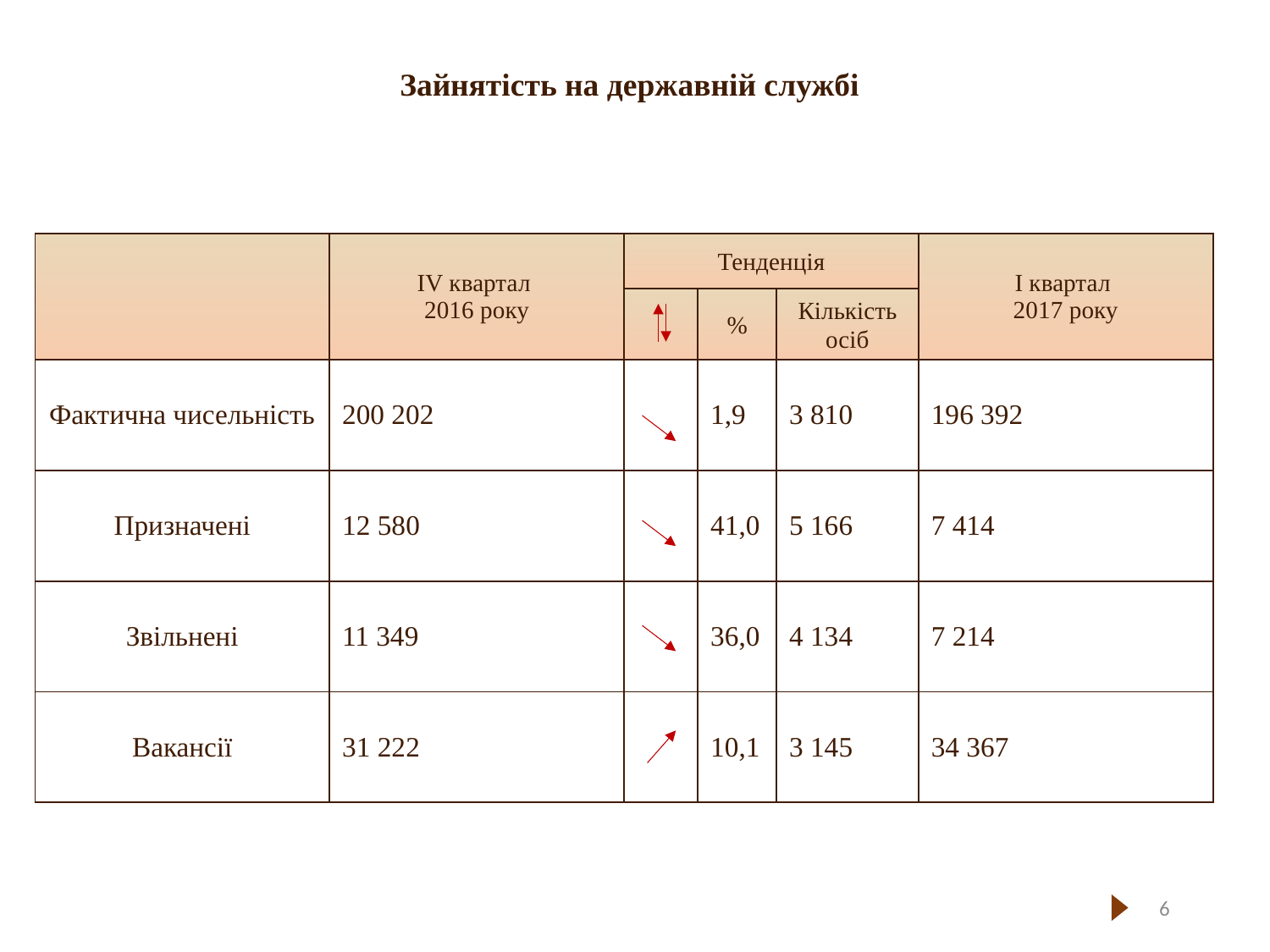

# Зайнятість на державній службі
|  | IV квартал 2016 року | Тенденція |  |  | I квартал 2017 року |
| --- | --- | --- | --- | --- | --- |
|  |  |  | % | Кількість осіб |  |
| Фактична чисельність | 200 202 |  | 1,9 | 3 810 | 196 392 |
| Призначені | 12 580 |  | 41,0 | 5 166 | 7 414 |
| Звільнені | 11 349 |  | 36,0 | 4 134 | 7 214 |
| Вакансії | 31 222 |  | 10,1 | 3 145 | 34 367 |

6